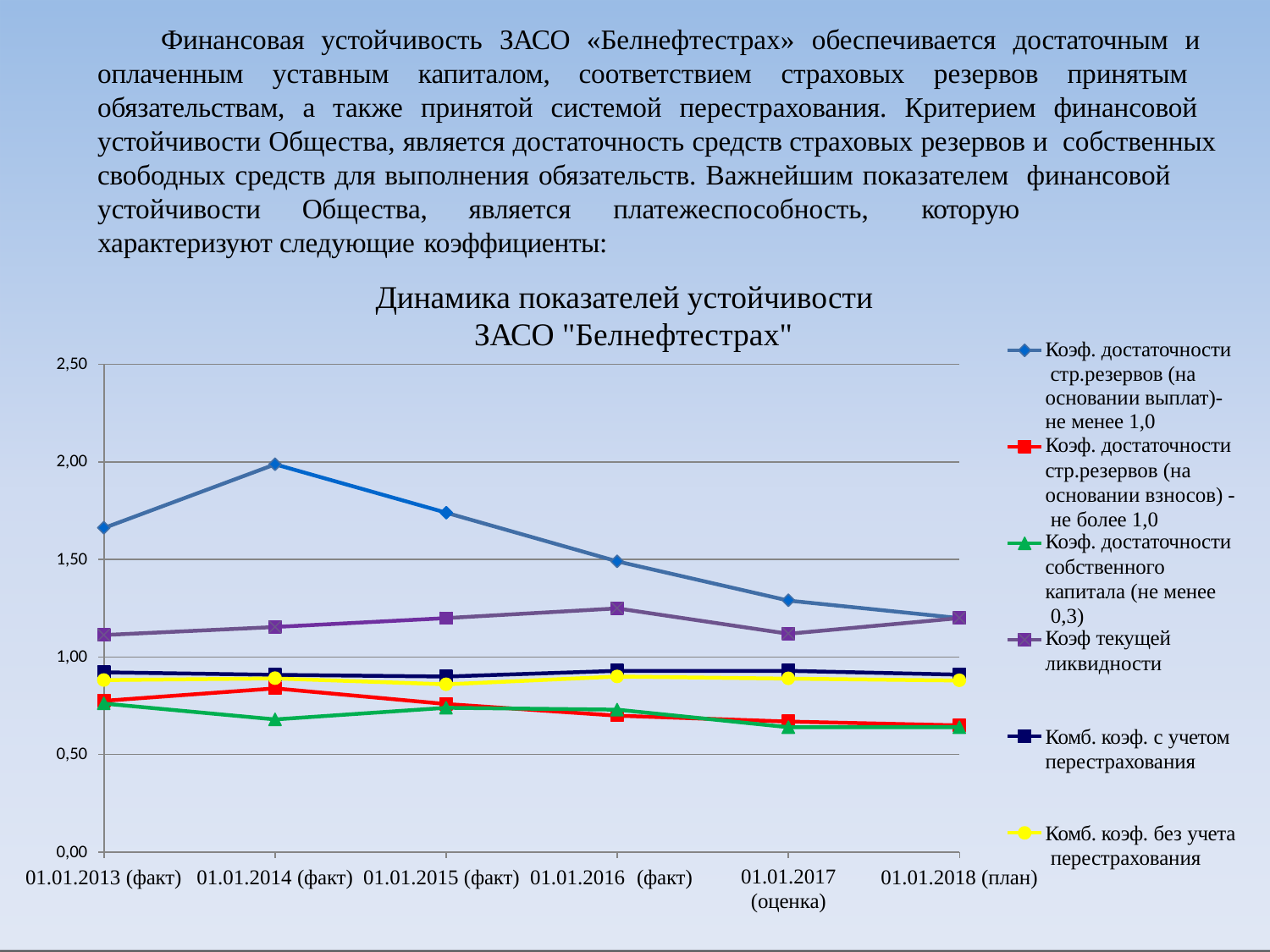

Финансовая устойчивость ЗАСО «Белнефтестрах» обеспечивается достаточным и  оплаченным уставным капиталом, соответствием страховых резервов принятым  обязательствам, а также принятой системой перестрахования. Критерием финансовой  устойчивости Общества, является достаточность средств страховых резервов и  собственных свободных средств для выполнения обязательств. Важнейшим показателем  финансовой      устойчивости      Общества,      является      платежеспособность,       которую
характеризуют следующие коэффициенты:
Динамика показателей устойчивости  ЗАСО "Белнефтестрах"
Коэф. достаточности  стр.резервов (на  основании выплат)-  не менее 1,0
Коэф. достаточности
стр.резервов (на  основании взносов) -  не более 1,0
Коэф. достаточности
собственного  капитала (не менее  0,3)
Коэф текущей
ликвидности

2,50

2,00

1,50

1,00

Комб. коэф. с учетом  перестрахования

0,50

Комб. коэф. без учета  перестрахования

0,00

01.01.2013 (факт)
01.01.2014 (факт)  01.01.2015 (факт)  01.01.2016  (факт)
01.01.2017
(оценка)
01.01.2018 (план)